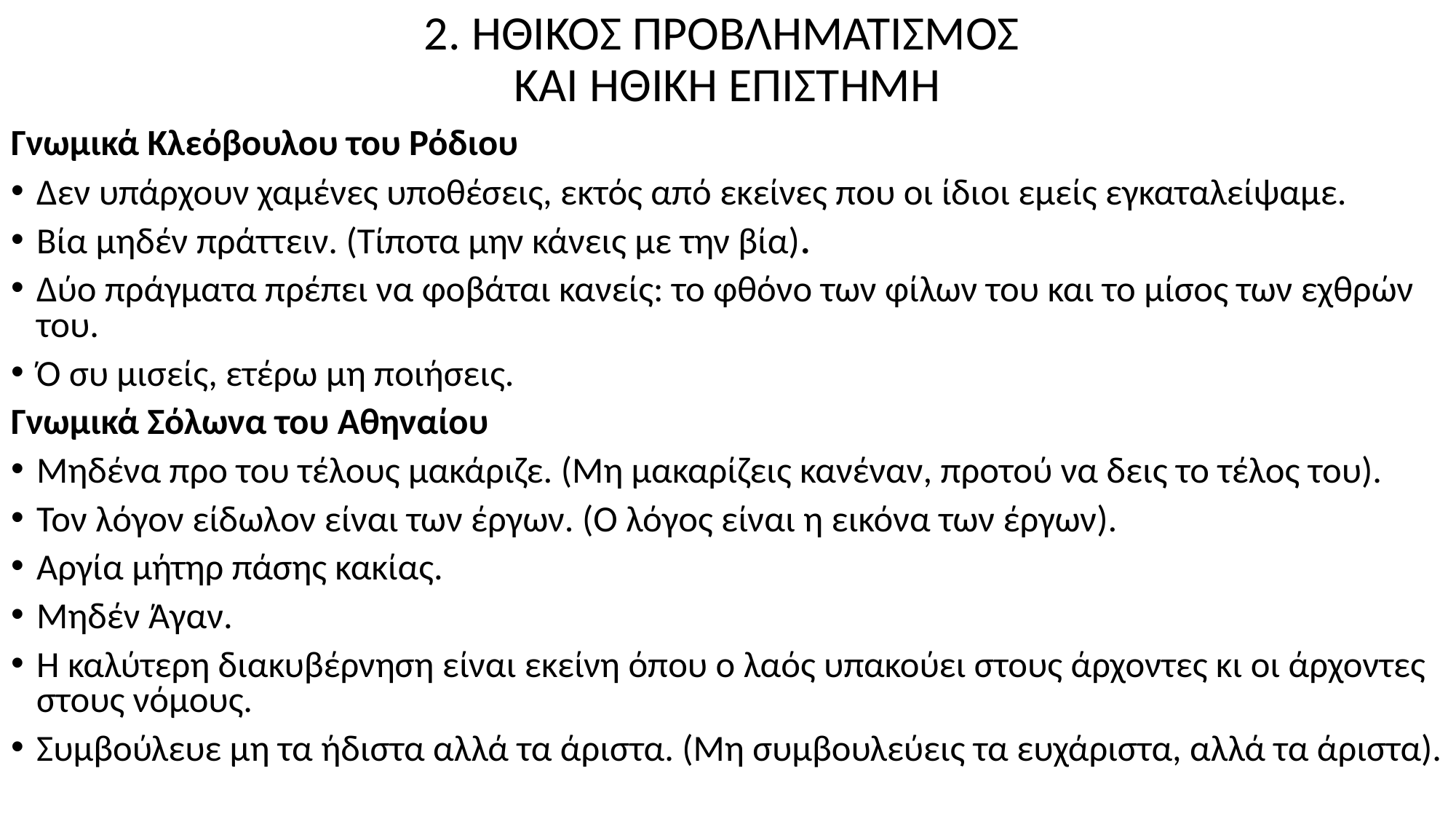

# 2. ΗΘΙΚΟΣ ΠΡΟΒΛΗΜΑΤΙΣΜΟΣ ΚΑΙ ΗΘΙΚΗ ΕΠΙΣΤΗΜΗ
Γνωμικά Κλεόβουλου του Ρόδιου
Δεν υπάρχουν χαμένες υποθέσεις, εκτός από εκείνες που οι ίδιοι εμείς εγκαταλείψαμε.
Βία μηδέν πράττειν. (Τίποτα μην κάνεις με την βία).
Δύο πράγματα πρέπει να φοβάται κανείς: το φθόνο των φίλων του και το μίσος των εχθρών του.
Ό συ μισείς, ετέρω μη ποιήσεις.
Γνωμικά Σόλωνα του Αθηναίου
Μηδένα προ του τέλους μακάριζε. (Μη μακαρίζεις κανέναν, προτού να δεις το τέλος του).
Τον λόγον είδωλον είναι των έργων. (Ο λόγος είναι η εικόνα των έργων).
Αργία μήτηρ πάσης κακίας.
Μηδέν Άγαν.
Η καλύτερη διακυβέρνηση είναι εκείνη όπου ο λαός υπακούει στους άρχοντες κι οι άρχοντες στους νόμους.
Συμβούλευε μη τα ήδιστα αλλά τα άριστα. (Μη συμβουλεύεις τα ευχάριστα, αλλά τα άριστα).